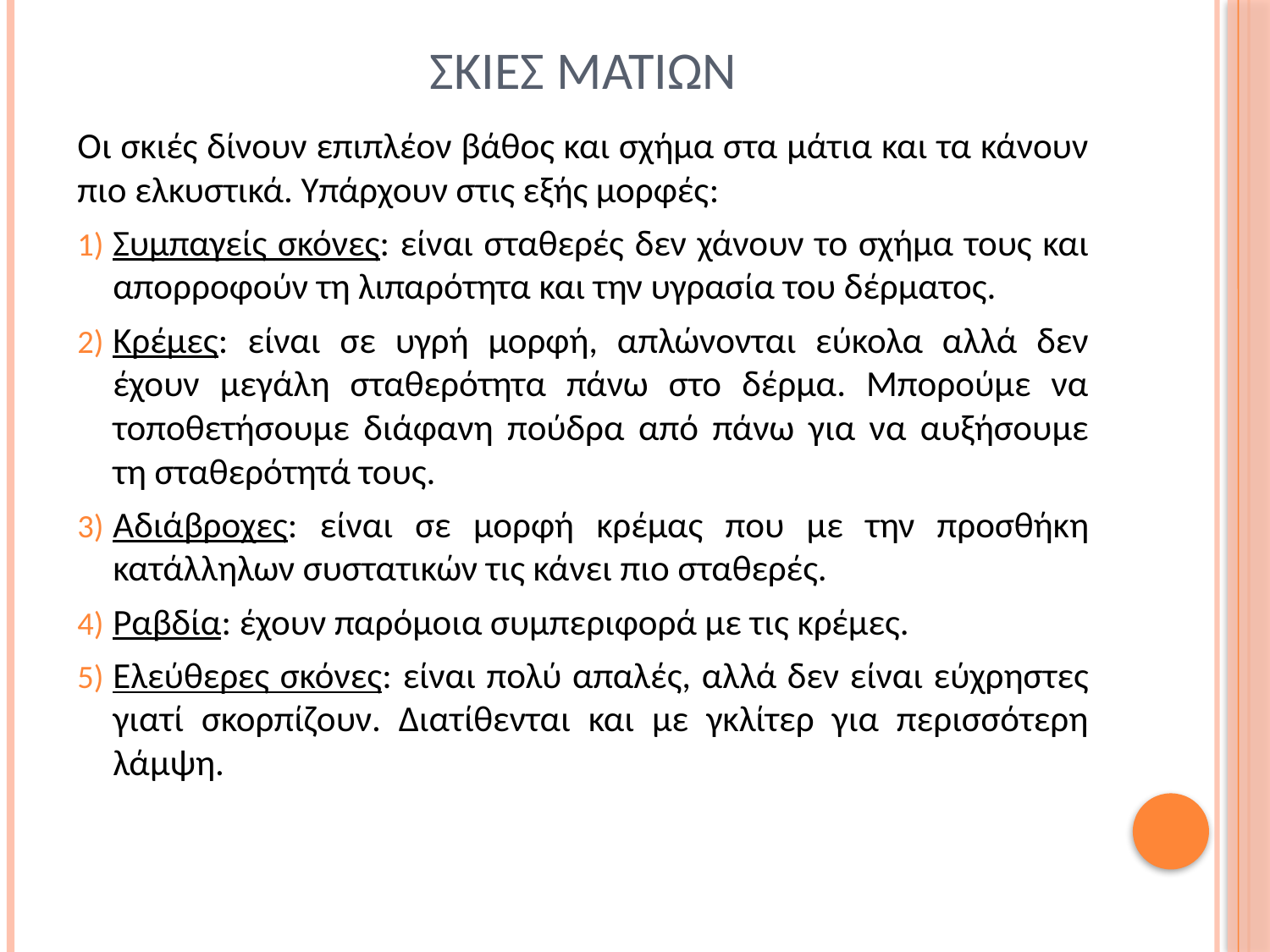

# σκιεσ ματιων
Οι σκιές δίνουν επιπλέον βάθος και σχήμα στα μάτια και τα κάνουν πιο ελκυστικά. Υπάρχουν στις εξής μορφές:
Συμπαγείς σκόνες: είναι σταθερές δεν χάνουν το σχήμα τους και απορροφούν τη λιπαρότητα και την υγρασία του δέρματος.
Κρέμες: είναι σε υγρή μορφή, απλώνονται εύκολα αλλά δεν έχουν μεγάλη σταθερότητα πάνω στο δέρμα. Μπορούμε να τοποθετήσουμε διάφανη πούδρα από πάνω για να αυξήσουμε τη σταθερότητά τους.
Αδιάβροχες: είναι σε μορφή κρέμας που με την προσθήκη κατάλληλων συστατικών τις κάνει πιο σταθερές.
Ραβδία: έχουν παρόμοια συμπεριφορά με τις κρέμες.
Ελεύθερες σκόνες: είναι πολύ απαλές, αλλά δεν είναι εύχρηστες γιατί σκορπίζουν. Διατίθενται και με γκλίτερ για περισσότερη λάμψη.